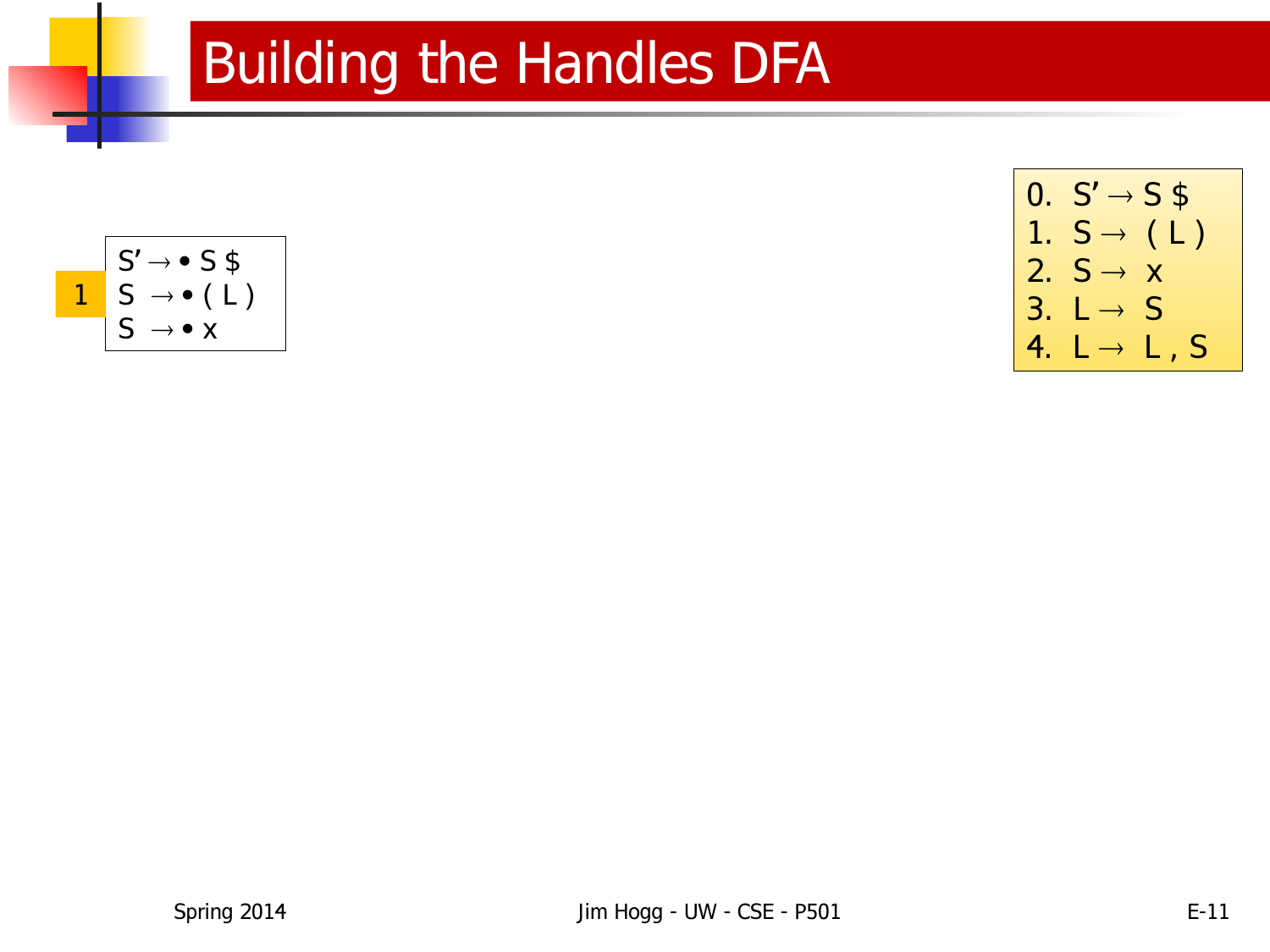

Building the Handles DFA
0.  S’ → S $
1.  S →  ( L )
2.  S →  x
3.  L →  S
4.  L →  L , S
S’ → • S $
S  → • ( L )
S  → • x
1
Spring 2014
Jim Hogg - UW - CSE - P501
E-11